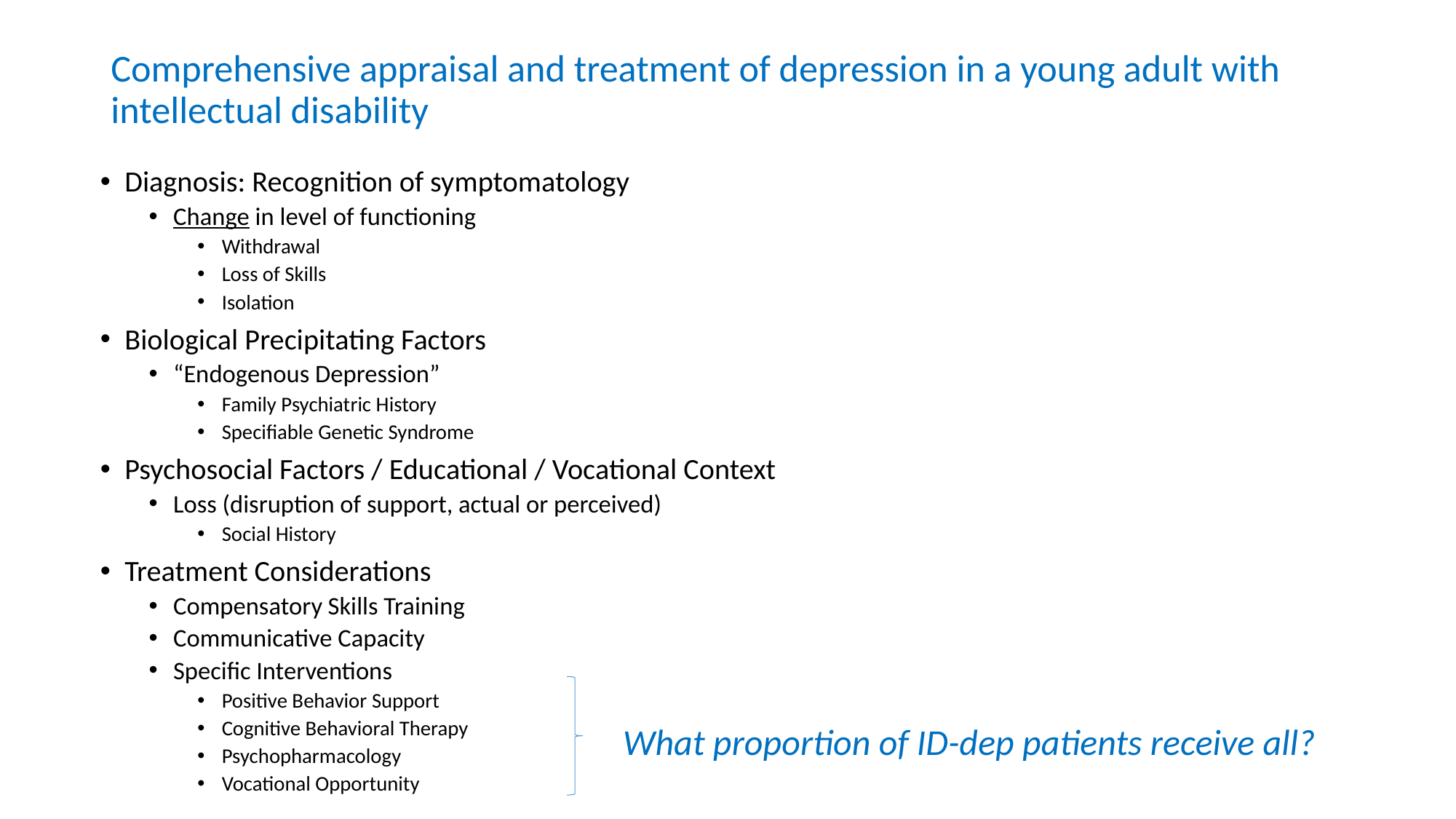

# Comprehensive appraisal and treatment of depression in a young adult with intellectual disability
Diagnosis: Recognition of symptomatology
Change in level of functioning
Withdrawal
Loss of Skills
Isolation
Biological Precipitating Factors
“Endogenous Depression”
Family Psychiatric History
Specifiable Genetic Syndrome
Psychosocial Factors / Educational / Vocational Context
Loss (disruption of support, actual or perceived)
Social History
Treatment Considerations
Compensatory Skills Training
Communicative Capacity
Specific Interventions
Positive Behavior Support
Cognitive Behavioral Therapy
Psychopharmacology
Vocational Opportunity

What proportion of ID-dep patients receive all?